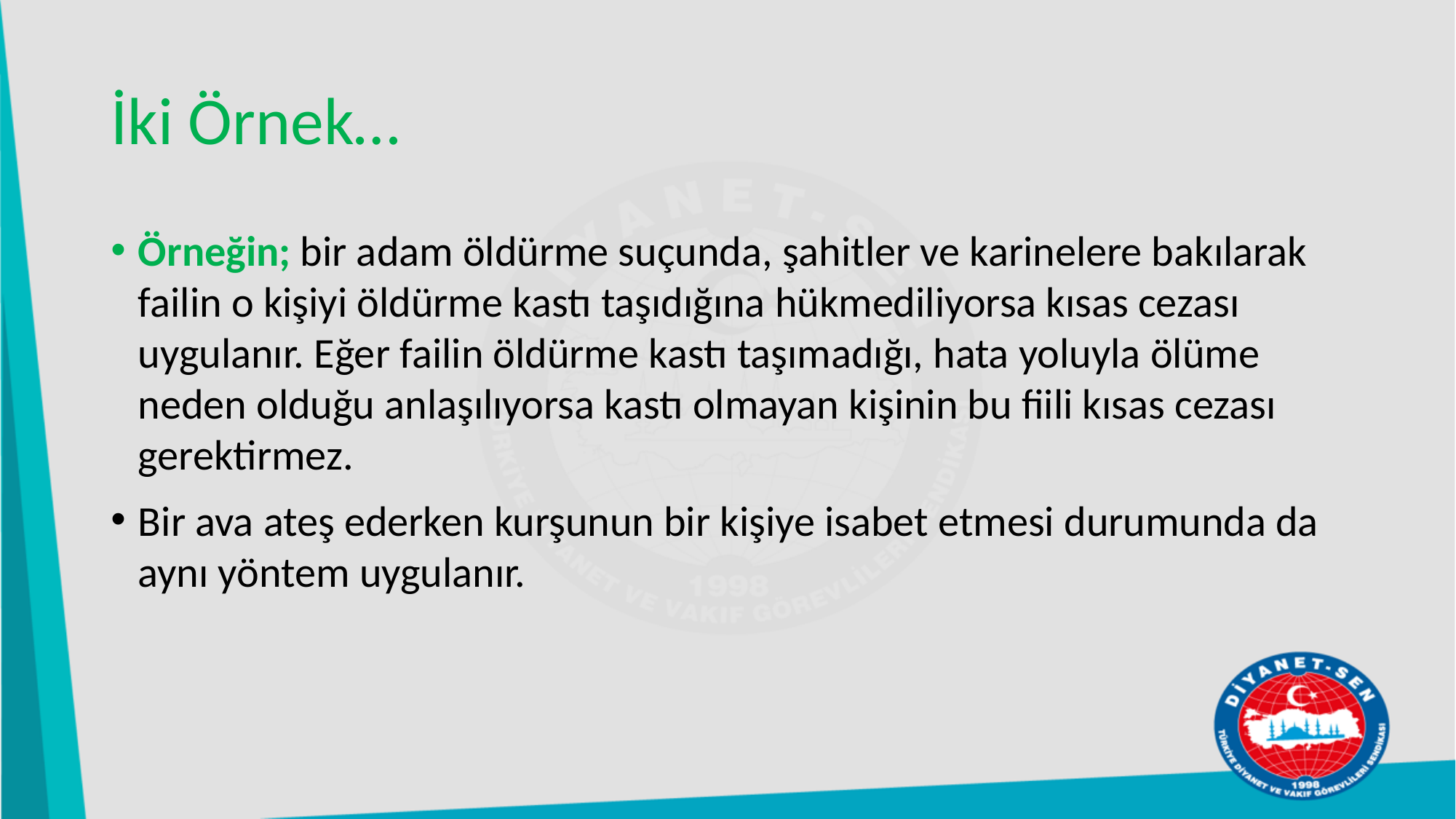

# İki Örnek…
Örneğin; bir adam öldürme suçunda, şahitler ve karinelere bakılarak failin o kişiyi öldürme kastı taşıdığına hükmediliyorsa kısas cezası uygulanır. Eğer failin öldürme kastı taşımadığı, hata yoluyla ölüme neden olduğu anlaşılıyorsa kastı olmayan kişinin bu fiili kısas cezası gerektirmez.
Bir ava ateş ederken kurşunun bir kişiye isabet etmesi durumunda da aynı yöntem uygulanır.